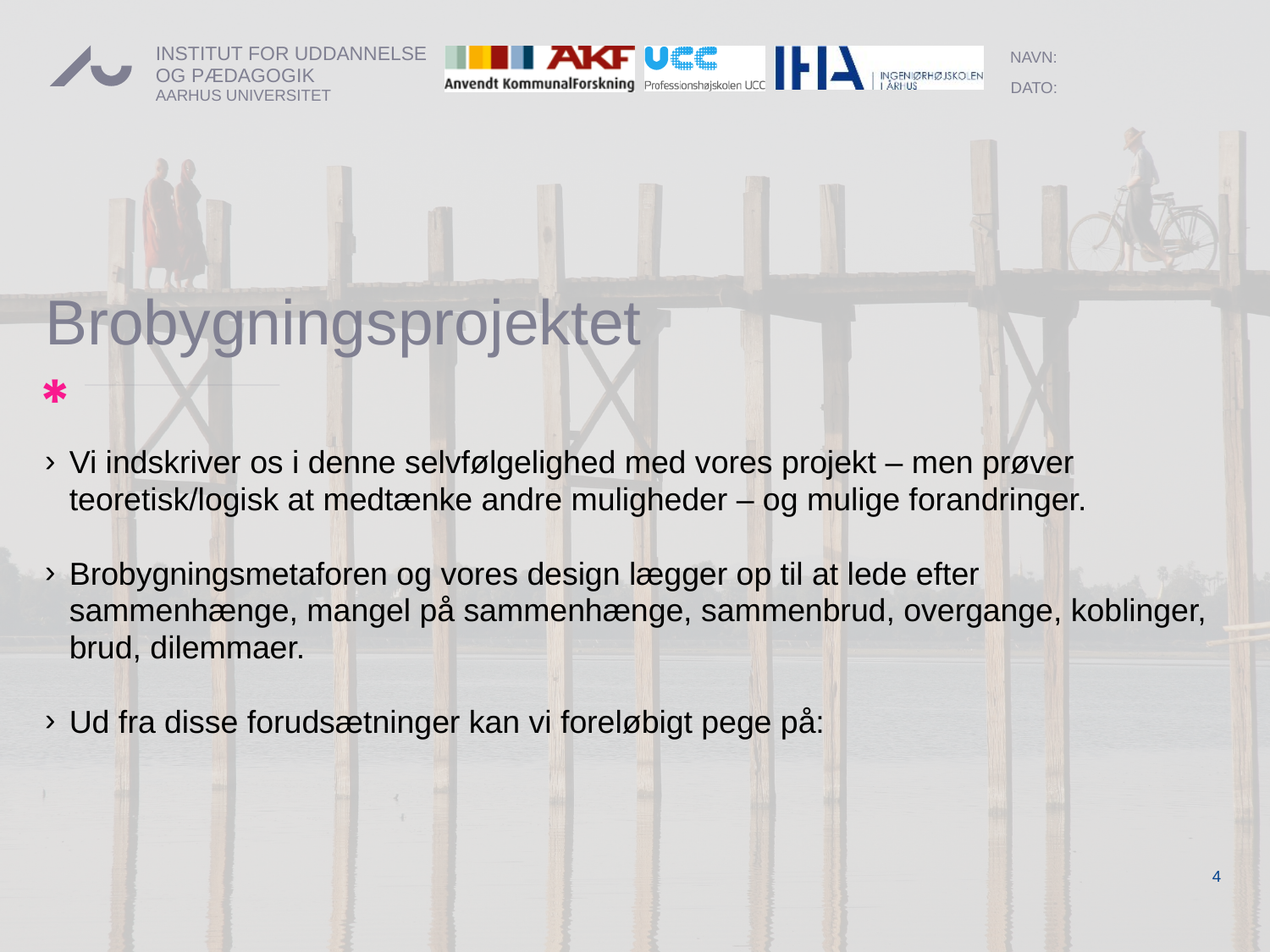

# Brobygningsprojektet

Vi indskriver os i denne selvfølgelighed med vores projekt – men prøver teoretisk/logisk at medtænke andre muligheder – og mulige forandringer.

Brobygningsmetaforen og vores design lægger op til at lede efter sammenhænge, mangel på sammenhænge, sammenbrud, overgange, koblinger, brud, dilemmaer.

Ud fra disse forudsætninger kan vi foreløbigt pege på:

4